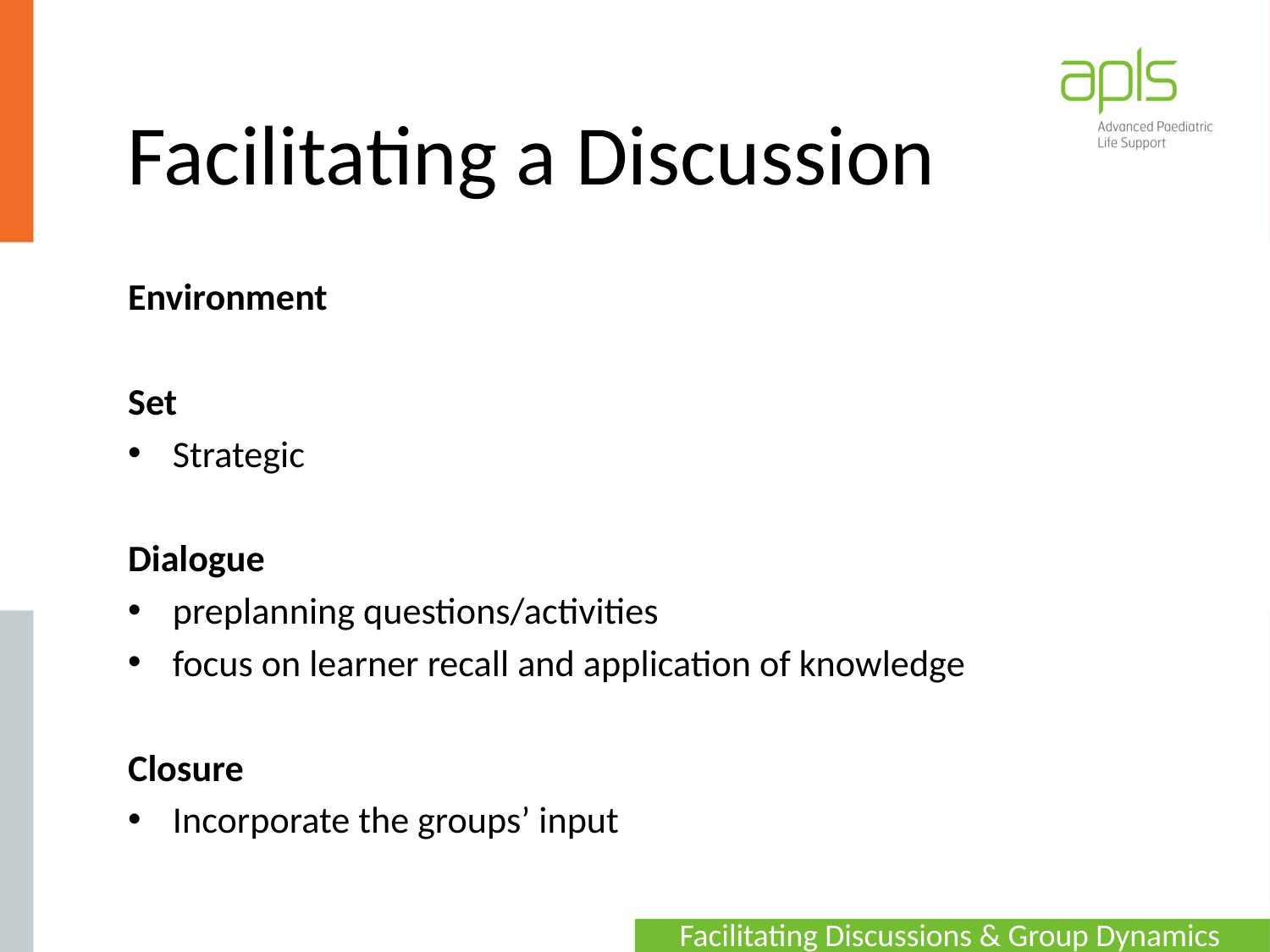

# Facilitating a Discussion
Environment

Set
Strategic

Dialogue
preplanning questions/activities
focus on learner recall and application of knowledge

Closure
Incorporate the groups’ input